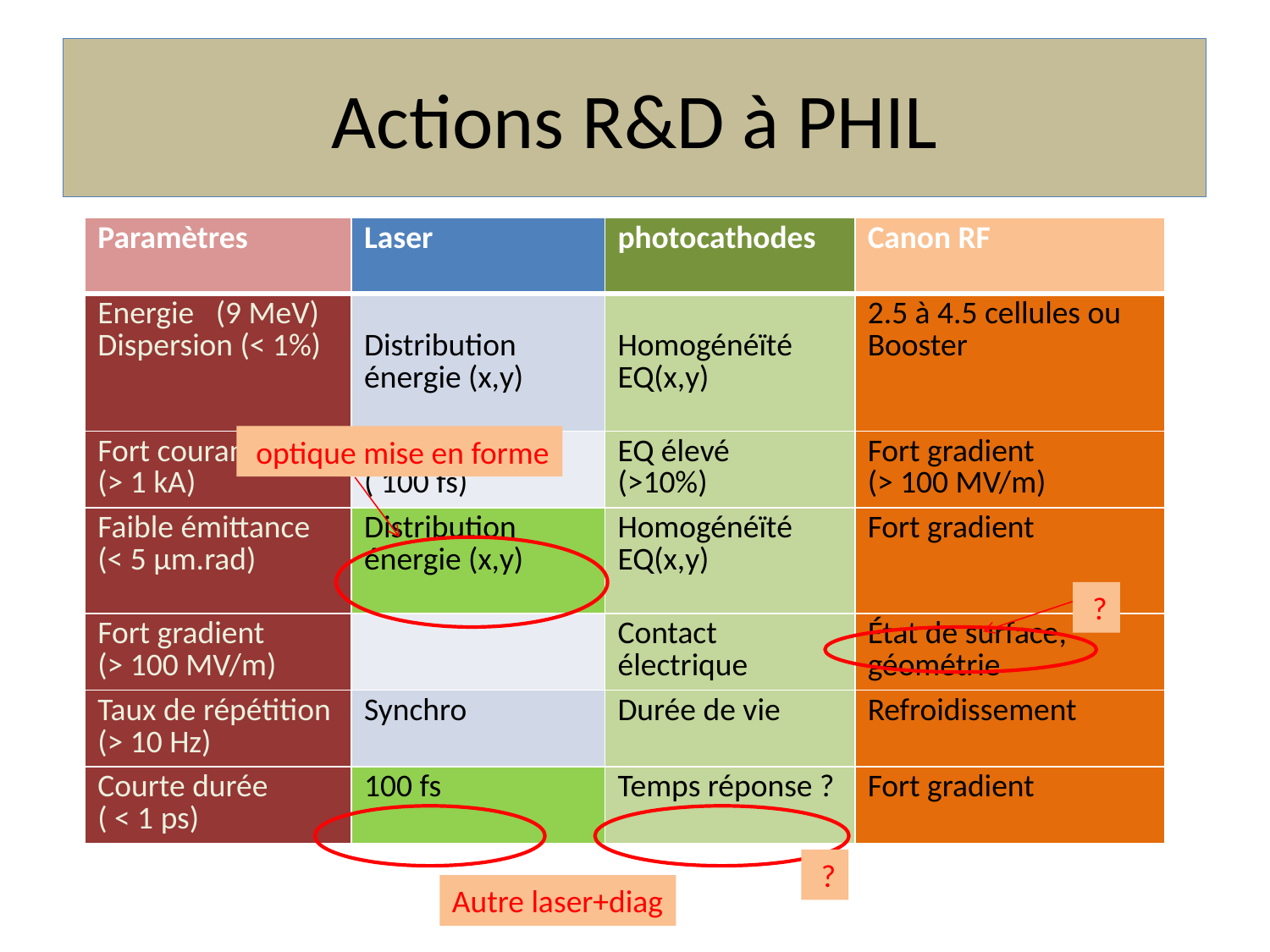

#
Actions R&D à PHIL
| Paramètres | Laser | photocathodes | Canon RF |
| --- | --- | --- | --- |
| Energie (9 MeV) Dispersion (< 1%) | Distribution énergie (x,y) | Homogénéïté EQ(x,y) | 2.5 à 4.5 cellules ou Booster |
| Fort courant (> 1 kA) | Courte durée ( 100 fs) | EQ élevé (>10%) | Fort gradient (> 100 MV/m) |
| Faible émittance (< 5 µm.rad) | Distribution énergie (x,y) | Homogénéïté EQ(x,y) | Fort gradient |
| Fort gradient (> 100 MV/m) |  | Contact électrique | État de surface, géométrie |
| Taux de répétition (> 10 Hz) | Synchro | Durée de vie | Refroidissement |
| Courte durée ( < 1 ps) | 100 fs | Temps réponse ? | Fort gradient |
 optique mise en forme

 ?

 ?
Autre laser+diag